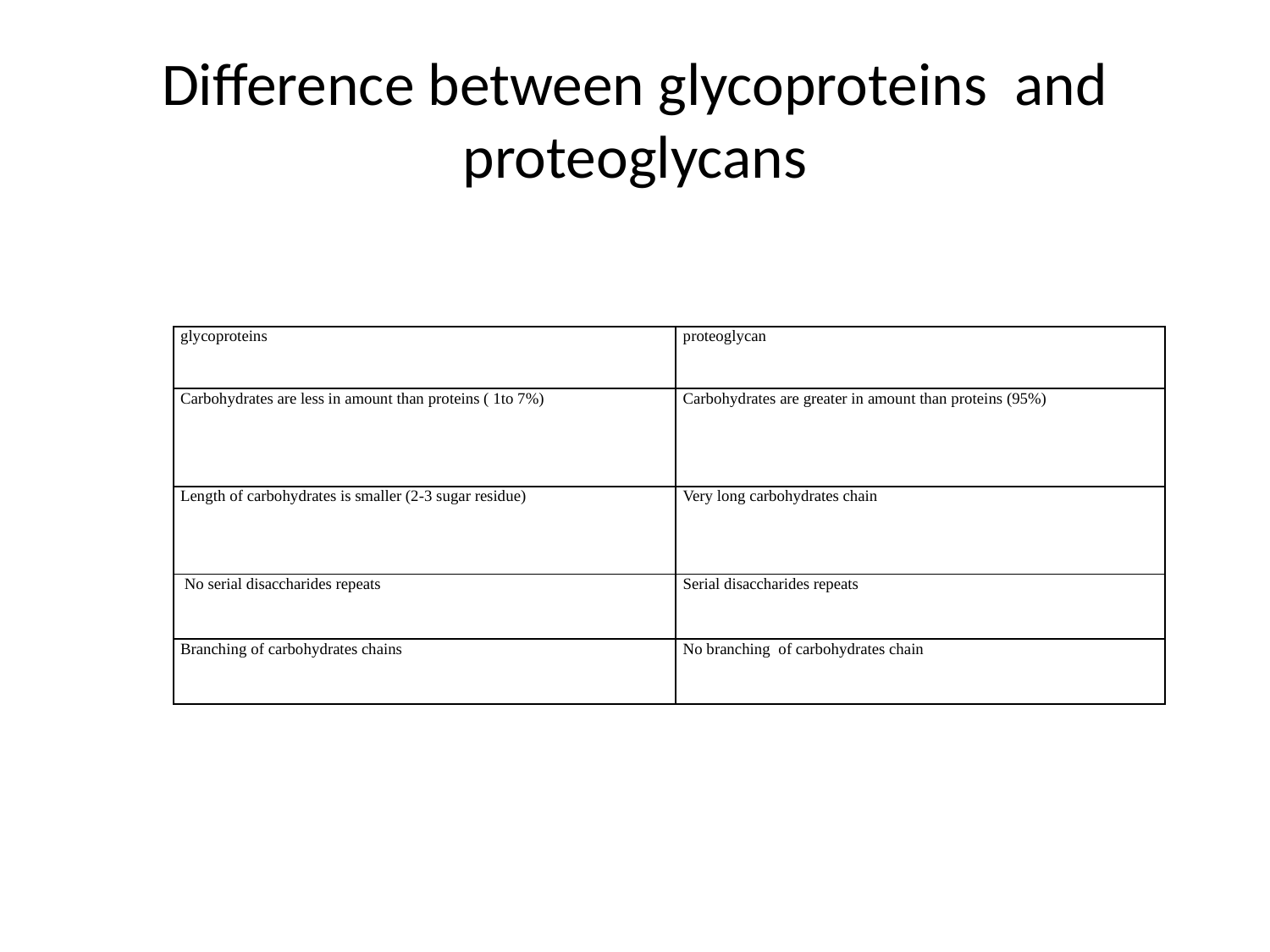

# Difference between glycoproteins  and proteoglycans

| glycoproteins | proteoglycan |
| --- | --- |
| Carbohydrates are less in amount than proteins ( 1to 7%) | Carbohydrates are greater in amount than proteins (95%) |
| Length of carbohydrates is smaller (2-3 sugar residue) | Very long carbohydrates chain |
| No serial disaccharides repeats | Serial disaccharides repeats |
| Branching of carbohydrates chains | No branching of carbohydrates chain |